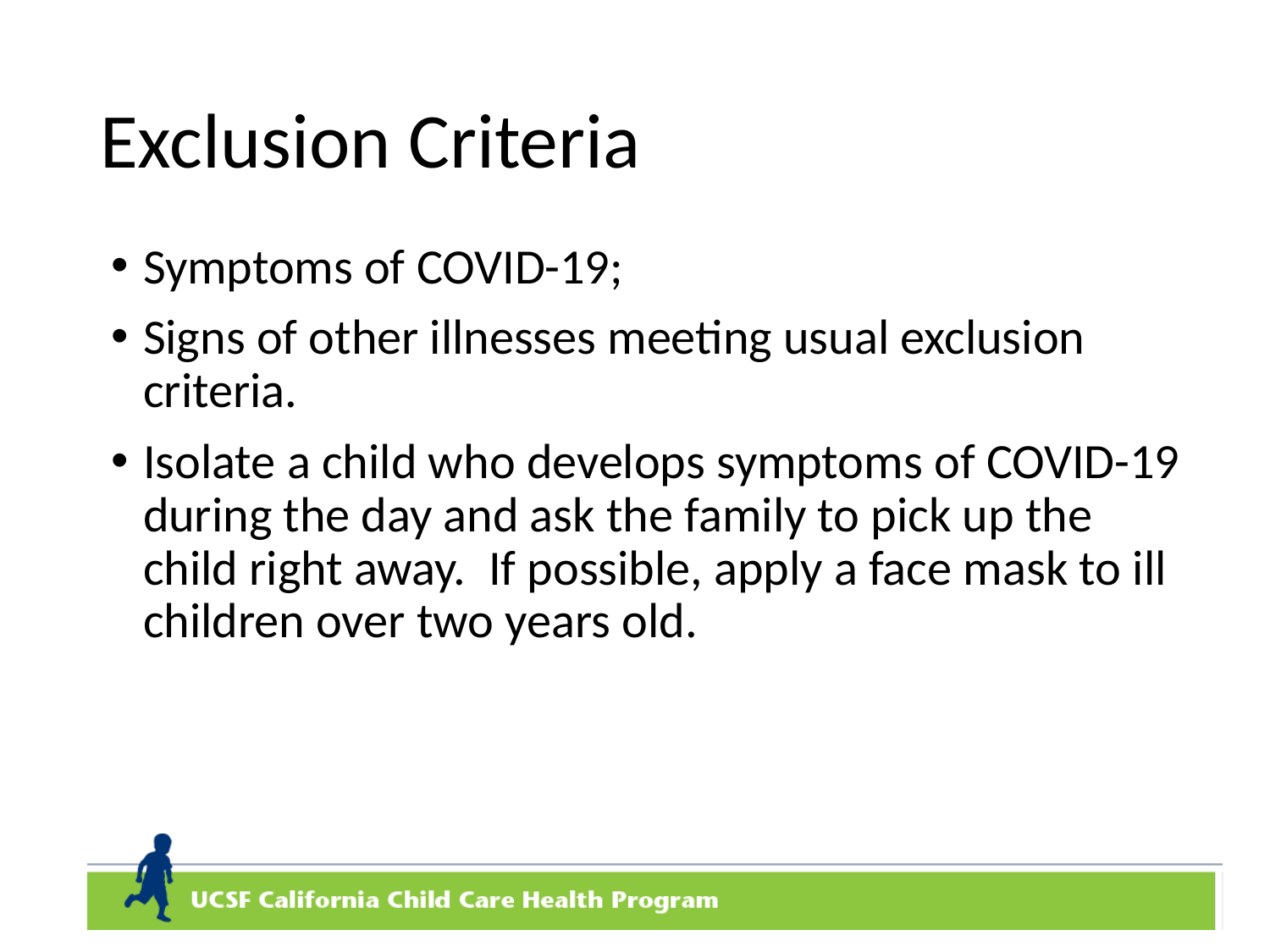

# Exclusion Criteria
Symptoms of COVID-19;
Signs of other illnesses meeting usual exclusion criteria.
Isolate a child who develops symptoms of COVID-19 during the day and ask the family to pick up the child right away.  If possible, apply a face mask to ill children over two years old.